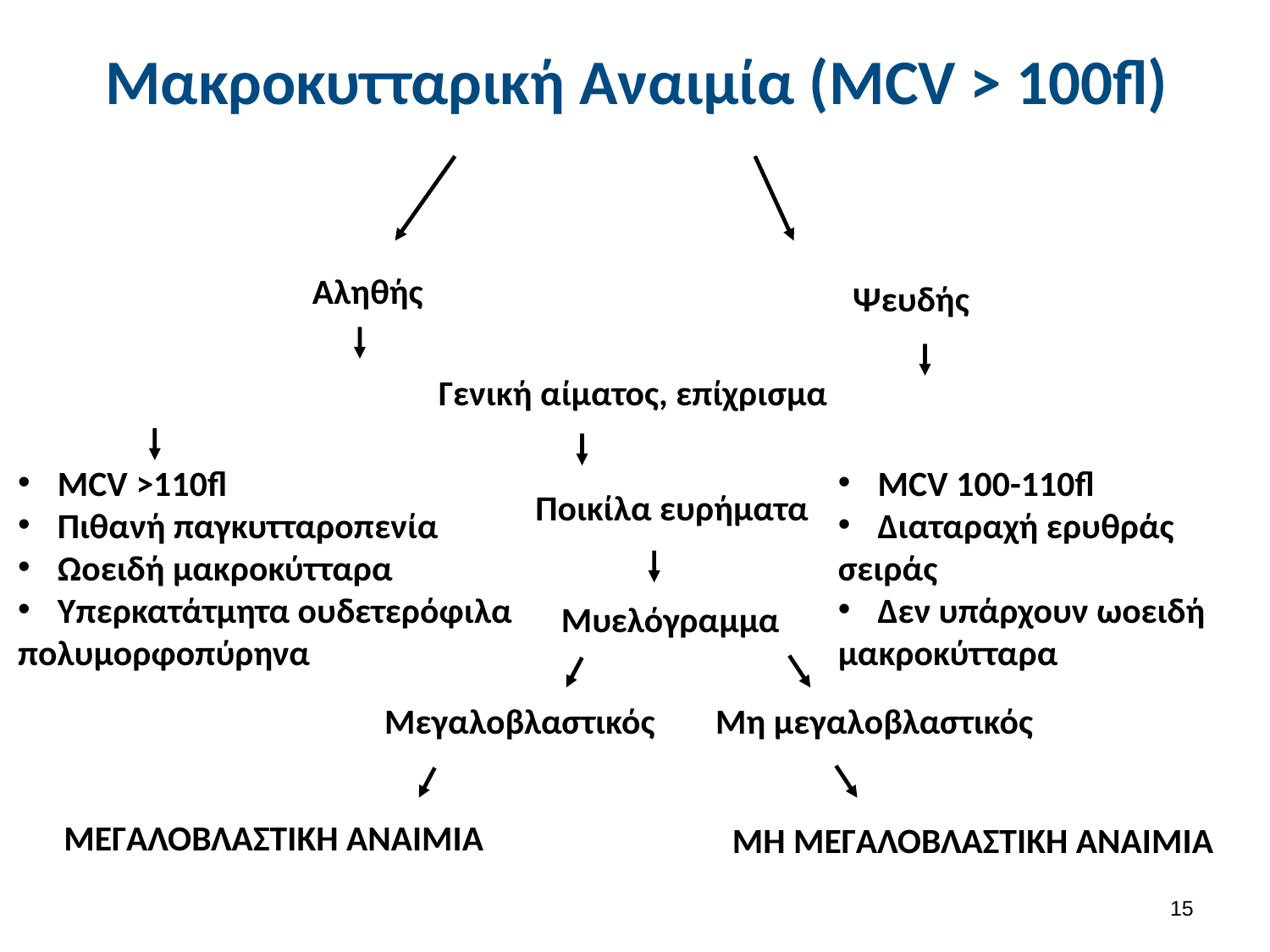

# Μακροκυτταρική Αναιμία (MCV > 100fl)

Αληθής
Ψευδής

Γενική αίματος, επίχρισμα

ΜCV >110fl
Πιθανή παγκυτταροπενία
Ωοειδή μακροκύτταρα
Υπερκατάτμητα ουδετερόφιλα
πολυμορφοπύρηνα
ΜCV 100-110fl
Διαταραχή ερυθράς
σειράς
Δεν υπάρχουν ωοειδή
μακροκύτταρα
Ποικίλα ευρήματα

Μυελόγραμμα

Μεγαλοβλαστικός
Μη μεγαλοβλαστικός

ΜΕΓΑΛΟΒΛΑΣΤΙΚΗ ΑΝΑΙΜΙΑ
ΜΗ ΜΕΓΑΛΟΒΛΑΣΤΙΚΗ ΑΝΑΙΜΙΑ
15